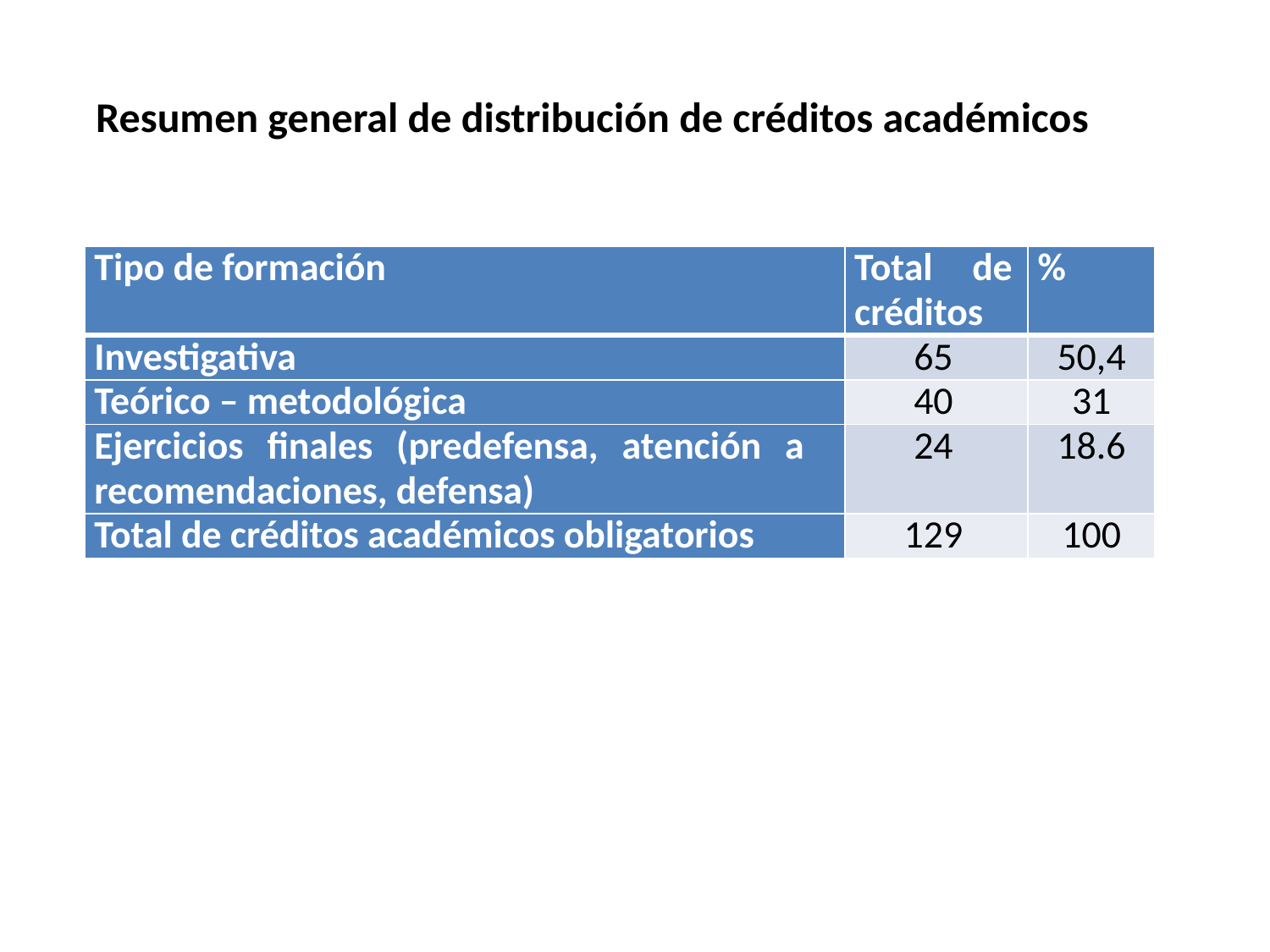

Resumen general de distribución de créditos académicos
| Tipo de formación | Total de créditos | % |
| --- | --- | --- |
| Investigativa | 65 | 50,4 |
| Teórico – metodológica | 40 | 31 |
| Ejercicios finales (predefensa, atención a recomendaciones, defensa) | 24 | 18.6 |
| Total de créditos académicos obligatorios | 129 | 100 |